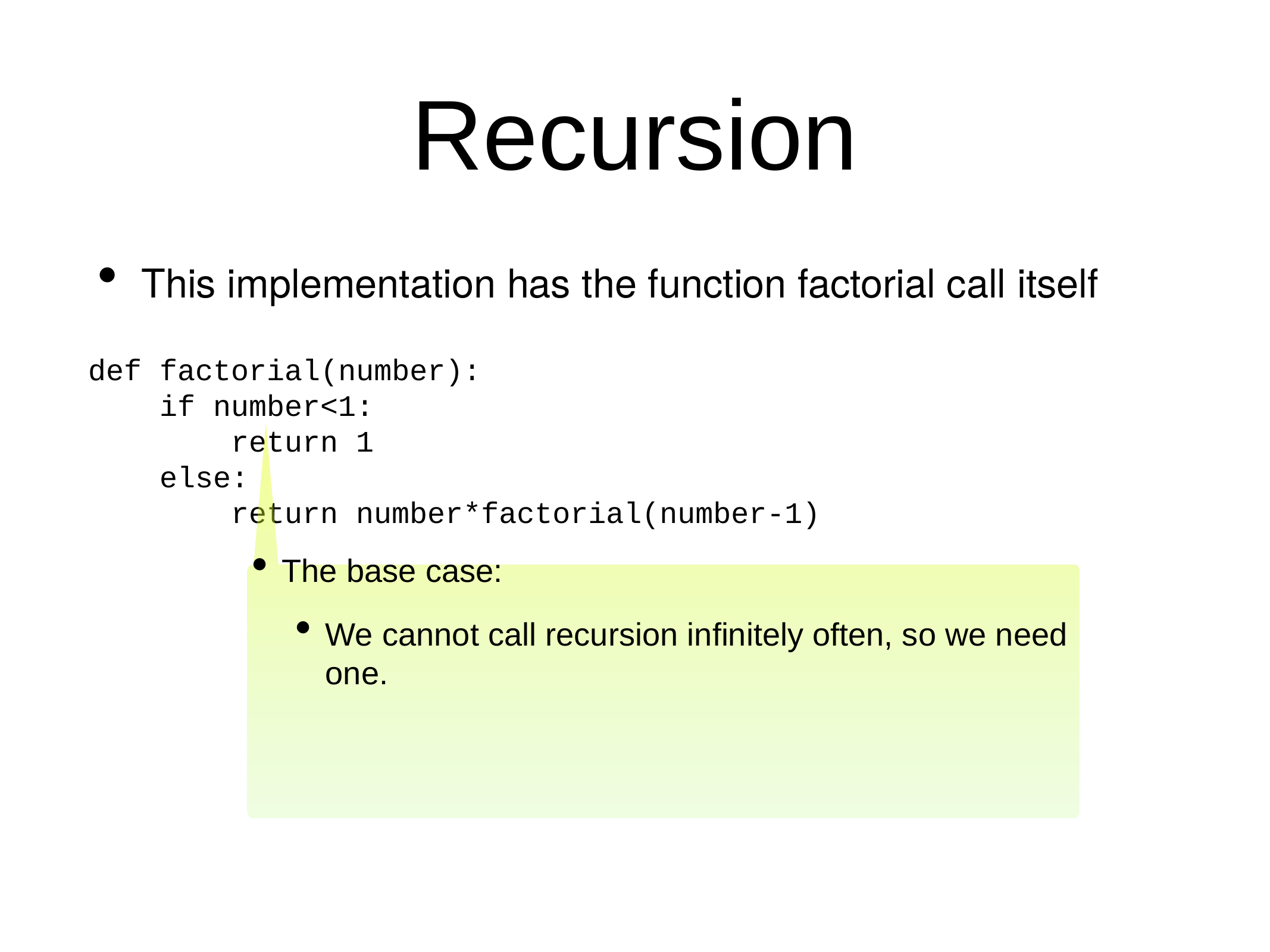

# Recursion
This implementation has the function factorial call itself
def factorial(number):
    if number<1:
        return 1
    else:
        return number*factorial(number-1)
The base case:
We cannot call recursion infinitely often, so we need one.